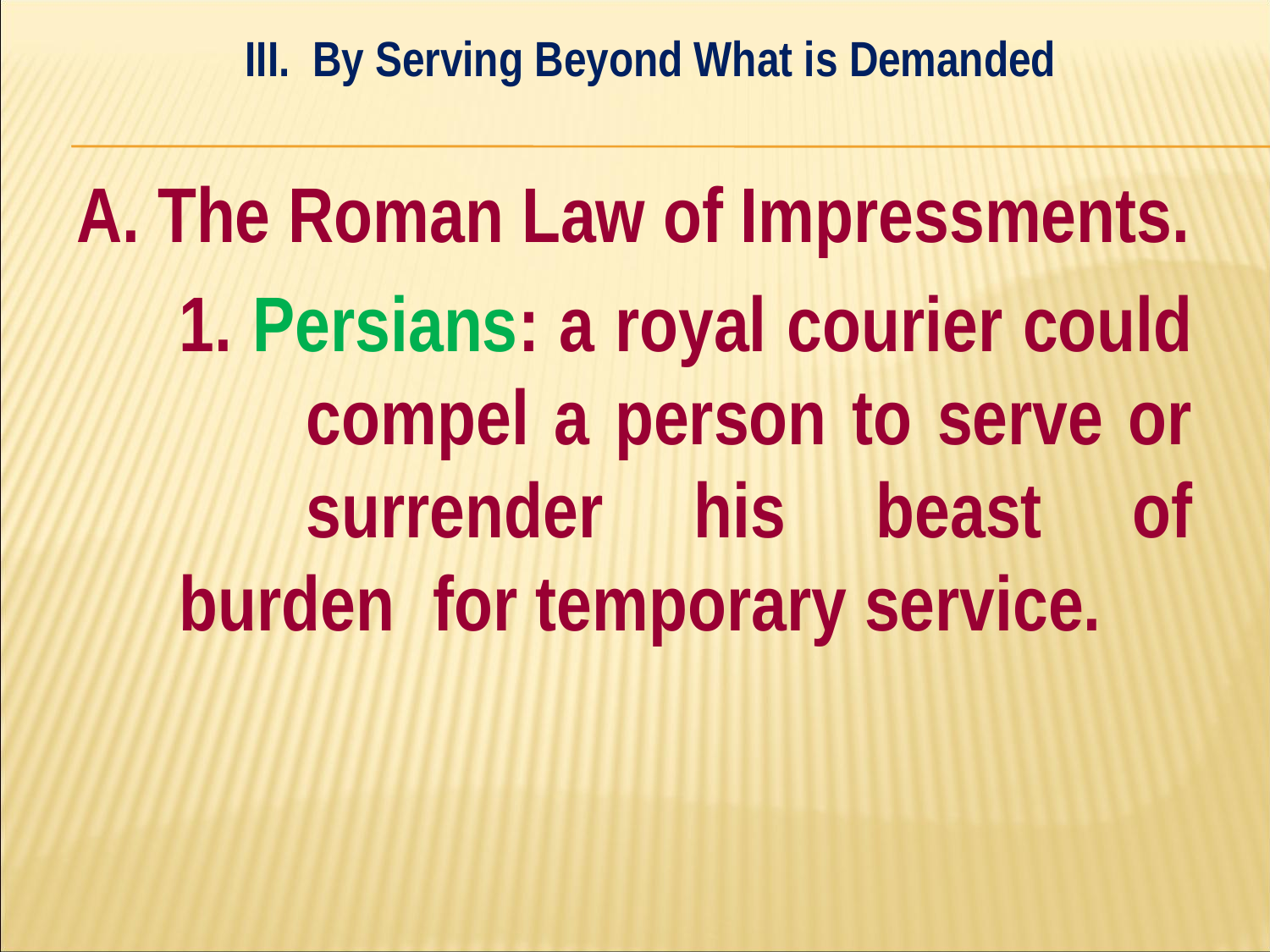

III.  By Serving Beyond What is Demanded
#
A. The Roman Law of Impressments.
	1. Persians: a royal courier could 	compel a person to serve or 	surrender his beast of burden 	for temporary service.